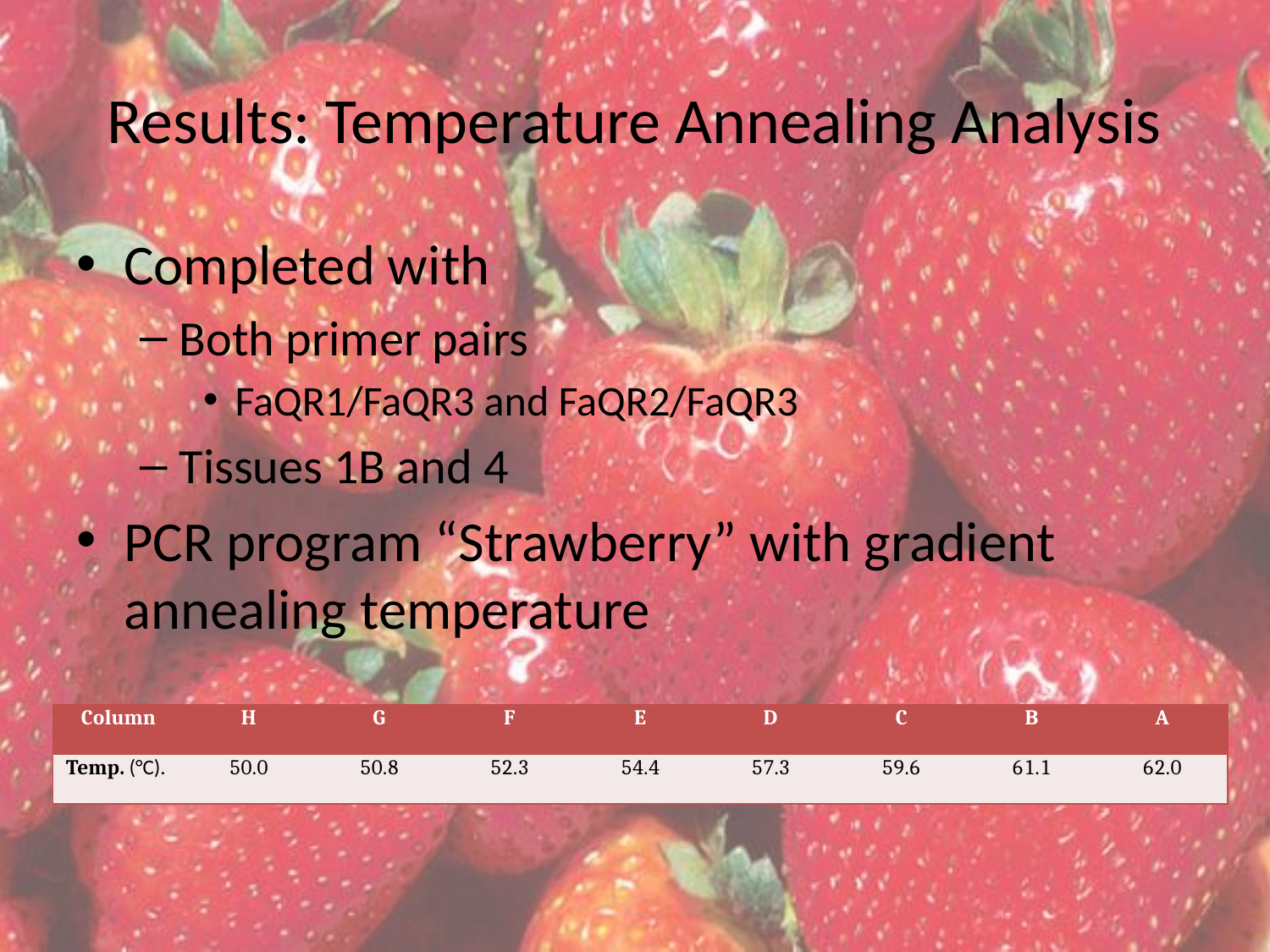

# Results: Temperature Annealing Analysis
Completed with
Both primer pairs
FaQR1/FaQR3 and FaQR2/FaQR3
Tissues 1B and 4
PCR program “Strawberry” with gradient annealing temperature

| Column | H | G | F | E | D | C | B | A |
| --- | --- | --- | --- | --- | --- | --- | --- | --- |
| Temp. (°C). | 50.0 | 50.8 | 52.3 | 54.4 | 57.3 | 59.6 | 61.1 | 62.0 |